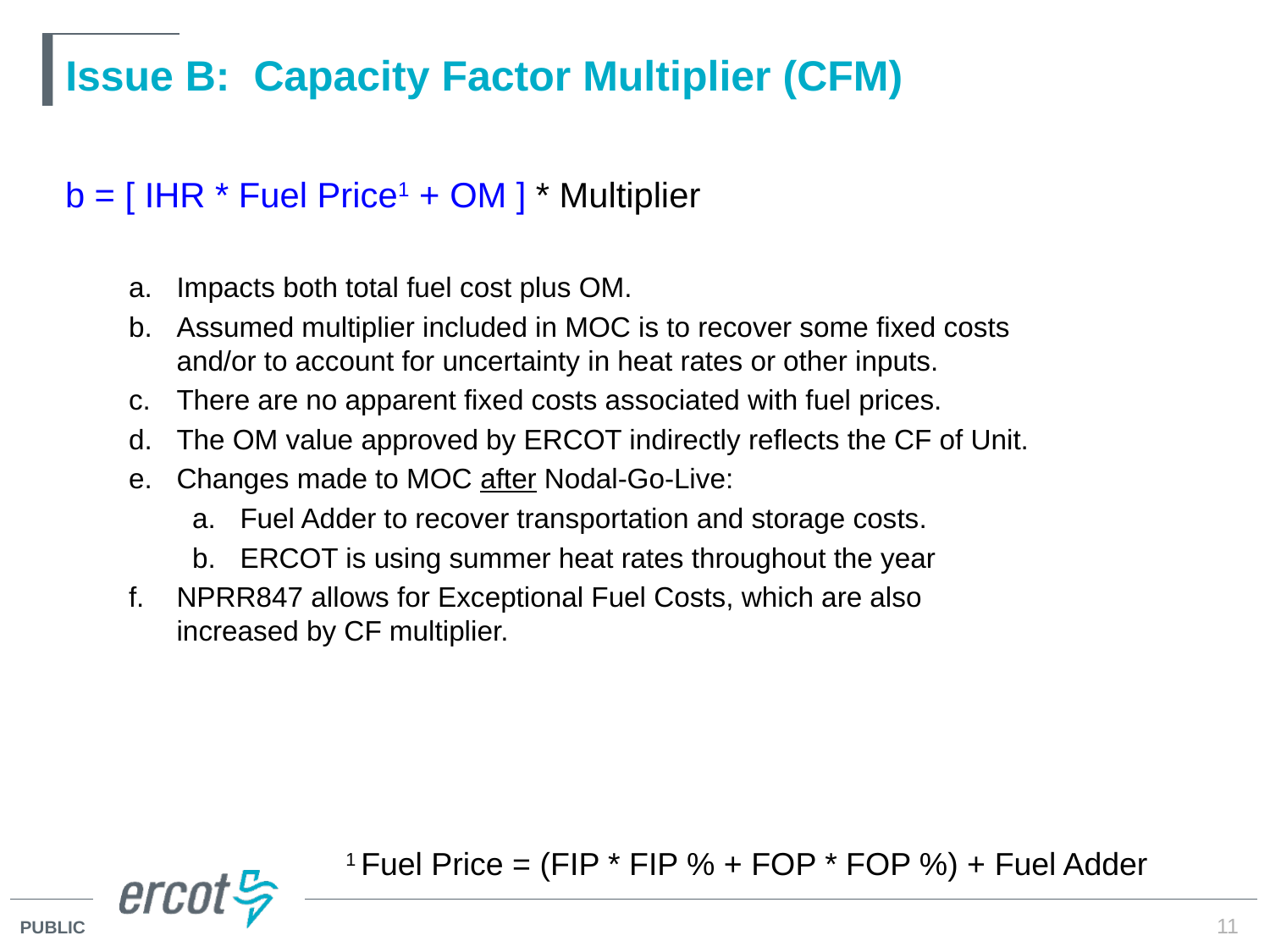

# Issue B:  Capacity Factor Multiplier (CFM)

b = [ IHR * Fuel Price1 + OM ] * Multiplier

Impacts both total fuel cost plus OM.
Assumed multiplier included in MOC is to recover some fixed costs and/or to account for uncertainty in heat rates or other inputs.
There are no apparent fixed costs associated with fuel prices.
The OM value approved by ERCOT indirectly reflects the CF of Unit.
Changes made to MOC after Nodal-Go-Live:
Fuel Adder to recover transportation and storage costs.
ERCOT is using summer heat rates throughout the year
NPRR847 allows for Exceptional Fuel Costs, which are also increased by CF multiplier.

1 Fuel Price = (FIP * FIP % + FOP * FOP %) + Fuel Adder
11